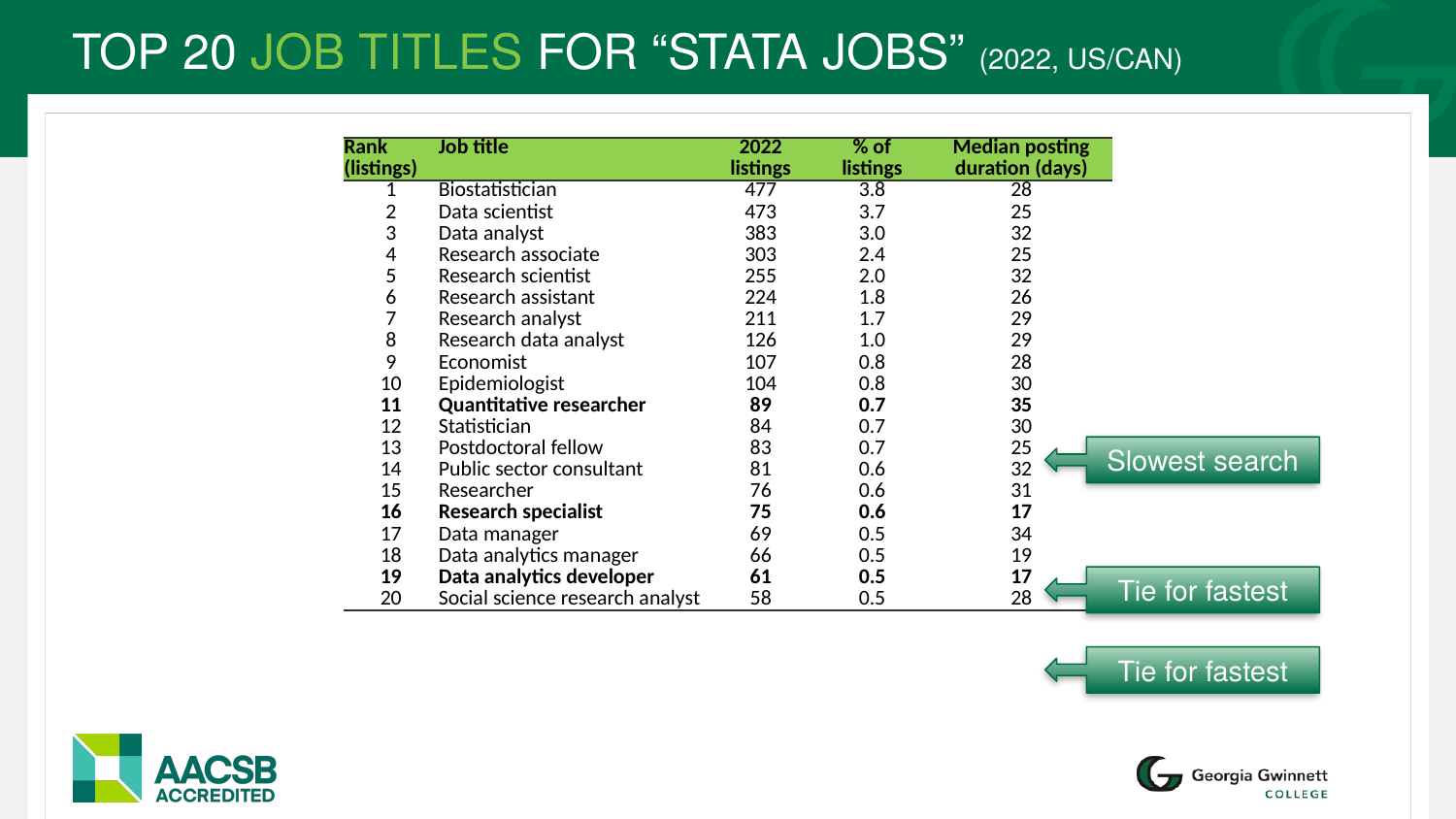

# Top 20 job titles for “Stata jobs” (2022, US/CAN)
| Rank | Job title | 2022 | % of | Median posting |
| --- | --- | --- | --- | --- |
| (listings) |  | listings | listings | duration (days) |
| 1 | Biostatistician | 477 | 3.8 | 28 |
| 2 | Data scientist | 473 | 3.7 | 25 |
| 3 | Data analyst | 383 | 3.0 | 32 |
| 4 | Research associate | 303 | 2.4 | 25 |
| 5 | Research scientist | 255 | 2.0 | 32 |
| 6 | Research assistant | 224 | 1.8 | 26 |
| 7 | Research analyst | 211 | 1.7 | 29 |
| 8 | Research data analyst | 126 | 1.0 | 29 |
| 9 | Economist | 107 | 0.8 | 28 |
| 10 | Epidemiologist | 104 | 0.8 | 30 |
| 11 | Quantitative researcher | 89 | 0.7 | 35 |
| 12 | Statistician | 84 | 0.7 | 30 |
| 13 | Postdoctoral fellow | 83 | 0.7 | 25 |
| 14 | Public sector consultant | 81 | 0.6 | 32 |
| 15 | Researcher | 76 | 0.6 | 31 |
| 16 | Research specialist | 75 | 0.6 | 17 |
| 17 | Data manager | 69 | 0.5 | 34 |
| 18 | Data analytics manager | 66 | 0.5 | 19 |
| 19 | Data analytics developer | 61 | 0.5 | 17 |
| 20 | Social science research analyst | 58 | 0.5 | 28 |
Slowest search
Tie for fastest
Tie for fastest